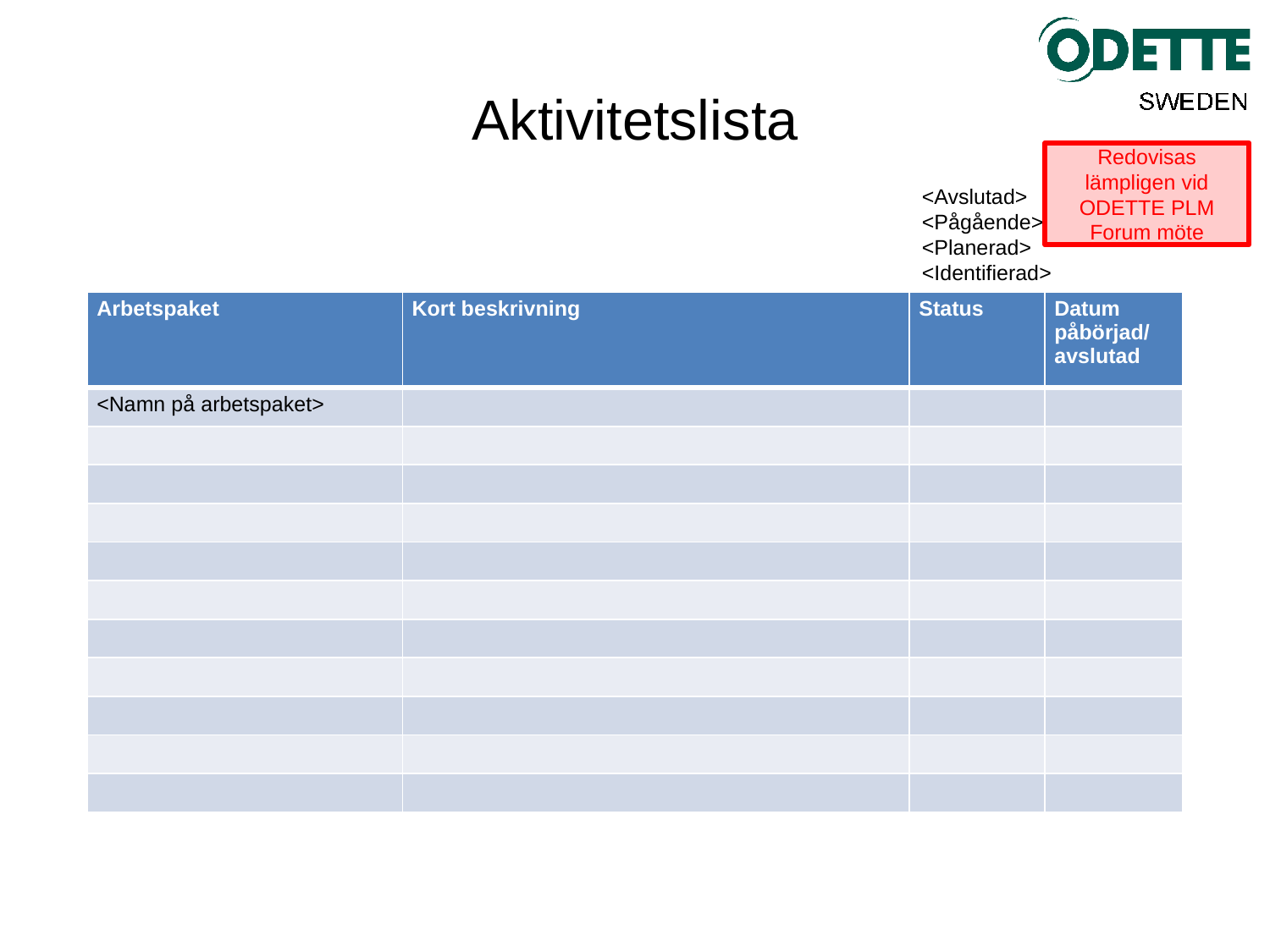

# Aktivitetslista
Redovisas lämpligen vid ODETTE PLM Forum möte
<Avslutad>
<Pågående>
<Planerad>
<Identifierad>
| Arbetspaket | Kort beskrivning | Status | Datum påbörjad/ avslutad |
| --- | --- | --- | --- |
| <Namn på arbetspaket> |  |  |  |
|  |  |  |  |
|  |  |  |  |
|  |  |  |  |
|  |  |  |  |
|  |  |  |  |
|  |  |  |  |
|  |  |  |  |
|  |  |  |  |
|  |  |  |  |
|  |  |  |  |